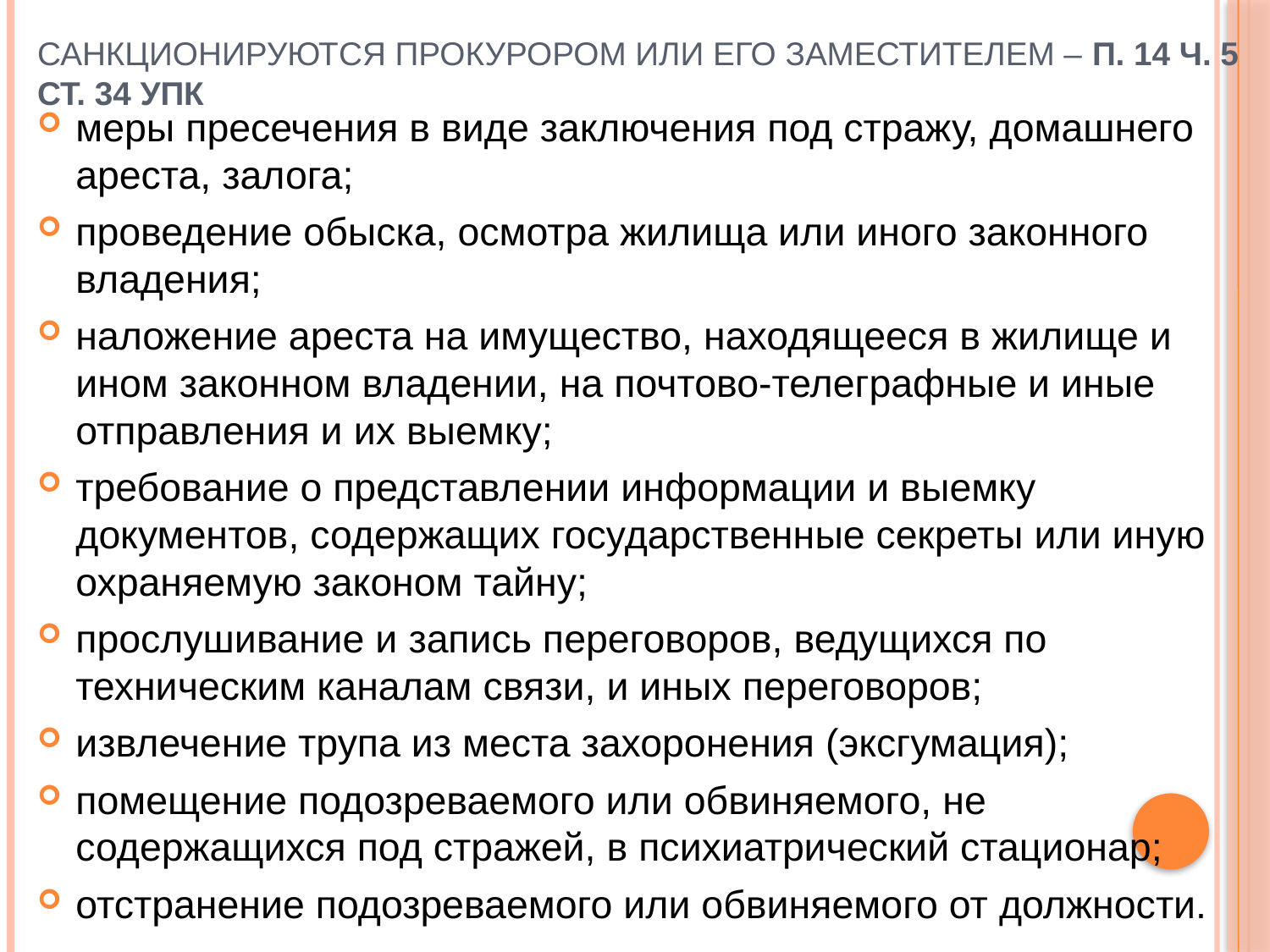

# санкционируются прокурором или его заместителем – п. 14 ч. 5 ст. 34 УПК
меры пресечения в виде заключения под стражу, домашнего ареста, залога;
проведение обыска, осмотра жилища или иного законного владения;
наложение ареста на имущество, находящееся в жилище и ином законном владении, на почтово-телеграфные и иные отправления и их выемку;
требование о представлении информации и выемку документов, содержащих государственные секреты или иную охраняемую законом тайну;
прослушивание и запись переговоров, ведущихся по техническим каналам связи, и иных переговоров;
извлечение трупа из места захоронения (эксгумация);
помещение подозреваемого или обвиняемого, не содержащихся под стражей, в психиатрический стационар;
отстранение подозреваемого или обвиняемого от должности.